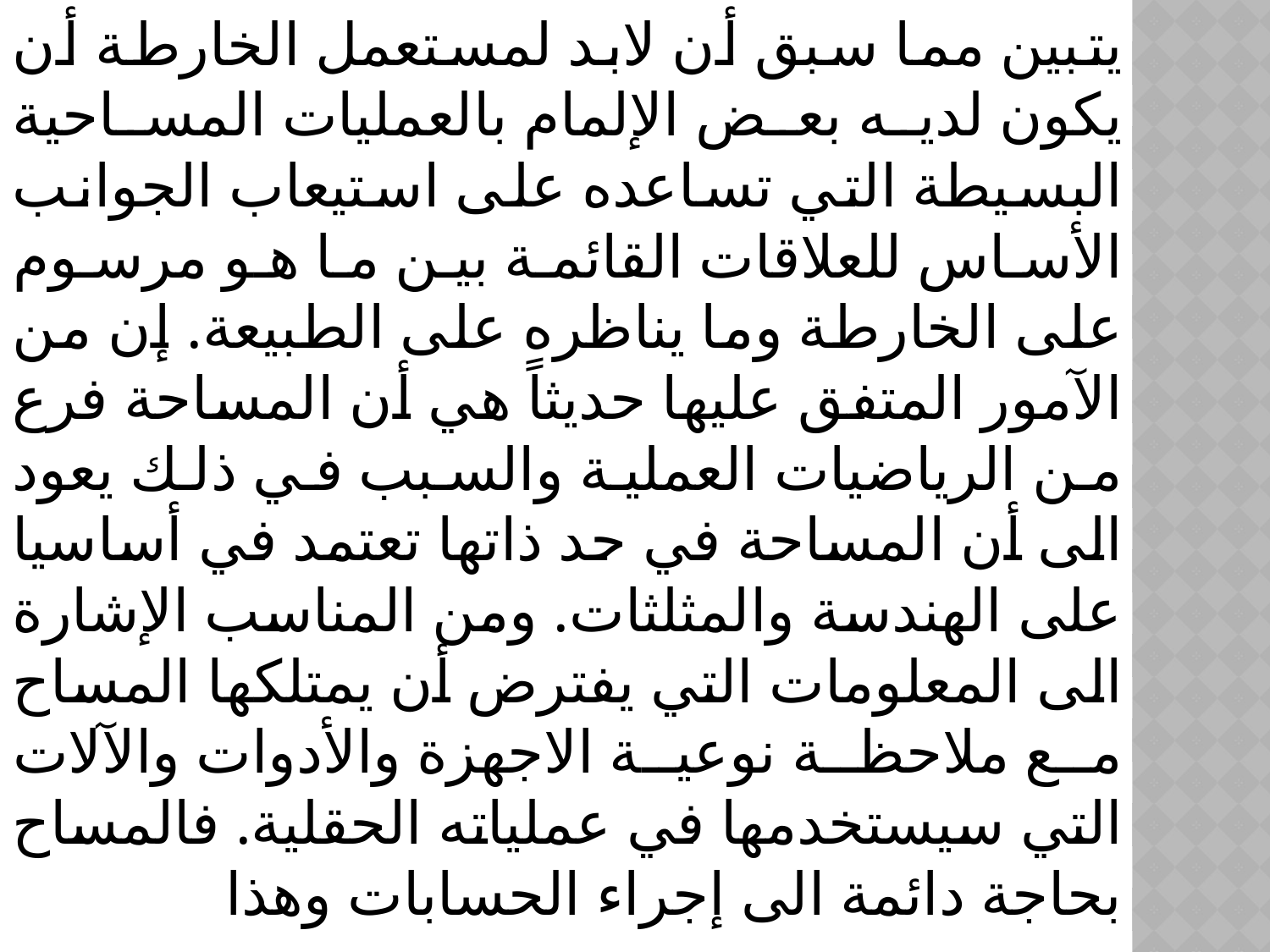

يتبين مما سبق أن لابد لمستعمل الخارطة أن يكون لديه بعض الإلمام بالعمليات المساحية البسيطة التي تساعده على استيعاب الجوانب الأساس للعلاقات القائمة بين ما هو مرسوم على الخارطة وما يناظره على الطبيعة. إن من الآمور المتفق عليها حديثاً هي أن المساحة فرع من الرياضيات العملية والسبب في ذلك يعود الى أن المساحة في حد ذاتها تعتمد في أساسيا على الهندسة والمثلثات. ومن المناسب الإشارة الى المعلومات التي يفترض أن يمتلكها المساح مع ملاحظة نوعية الاجهزة والأدوات والآلات التي سيستخدمها في عملياته الحقلية. فالمساح بحاجة دائمة الى إجراء الحسابات وهذا